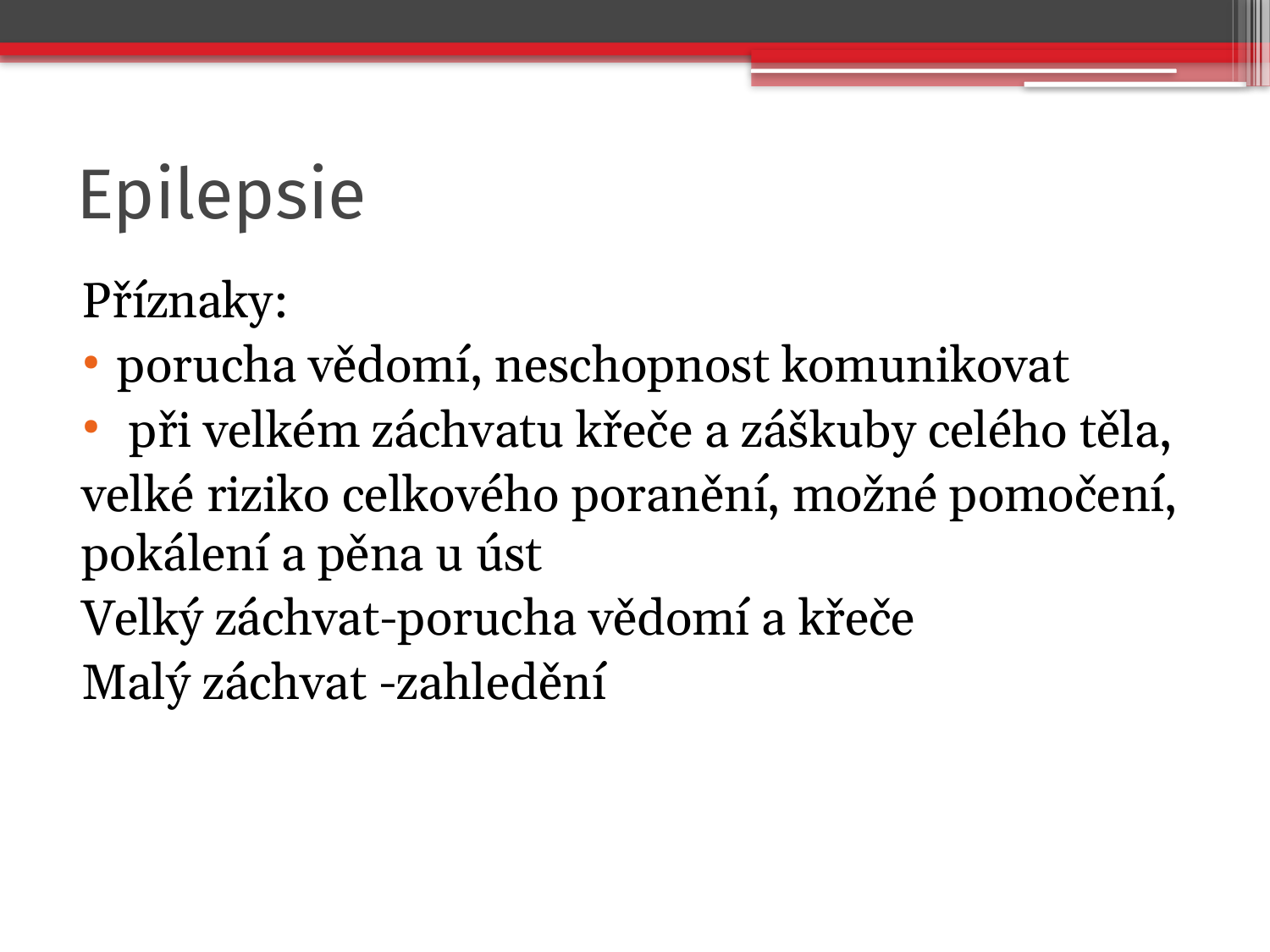

# Epilepsie
Příznaky:
porucha vědomí, neschopnost komunikovat
 při velkém záchvatu křeče a záškuby celého těla,
velké riziko celkového poranění, možné pomočení, pokálení a pěna u úst
Velký záchvat-porucha vědomí a křeče
Malý záchvat -zahledění